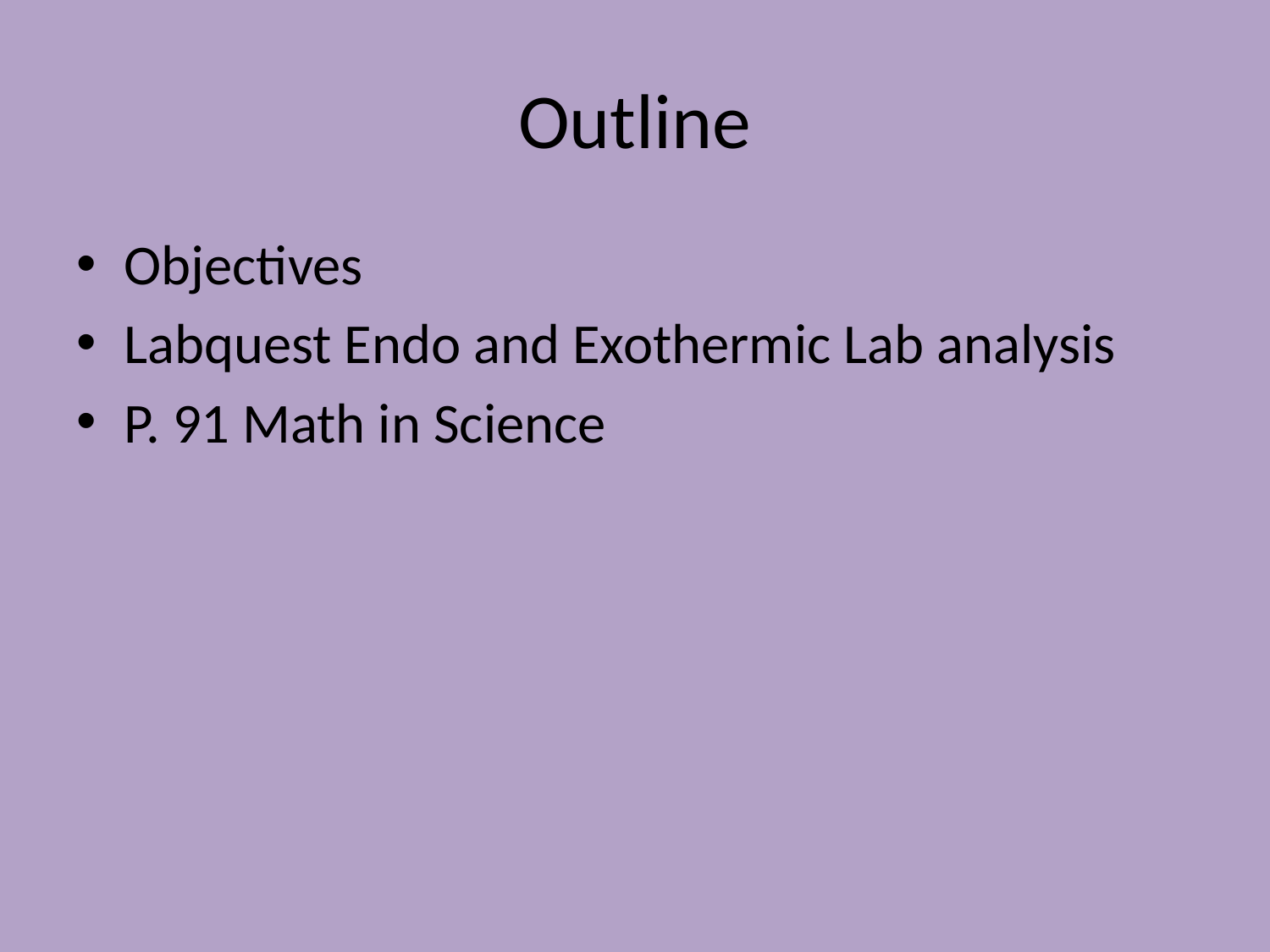

# Outline
Objectives
Labquest Endo and Exothermic Lab analysis
P. 91 Math in Science